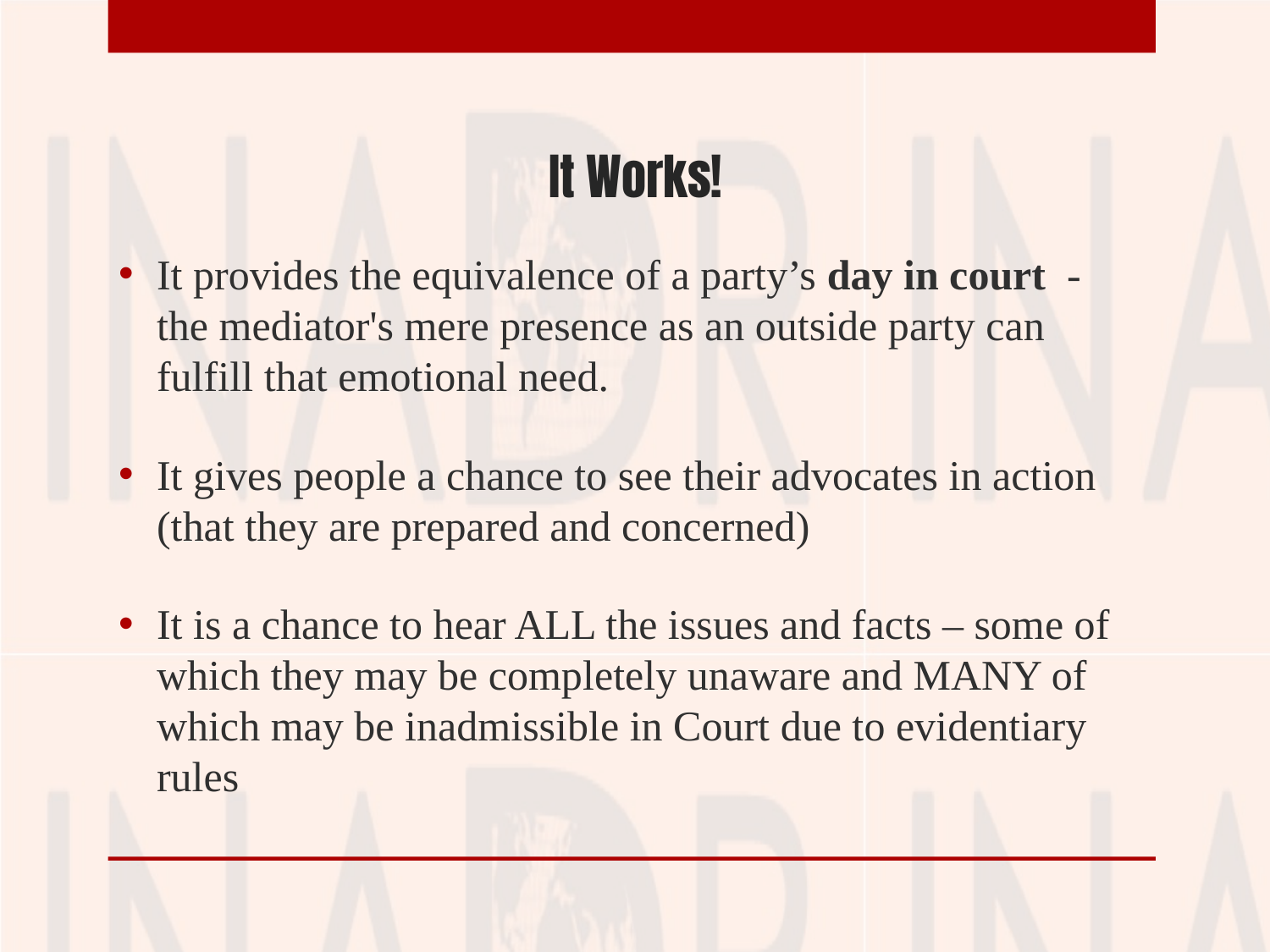

# It Works!
It provides the equivalence of a party’s day in court  - the mediator's mere presence as an outside party can fulfill that emotional need.

It gives people a chance to see their advocates in action (that they are prepared and concerned)

It is a chance to hear ALL the issues and facts – some of which they may be completely unaware and MANY of which may be inadmissible in Court due to evidentiary rules